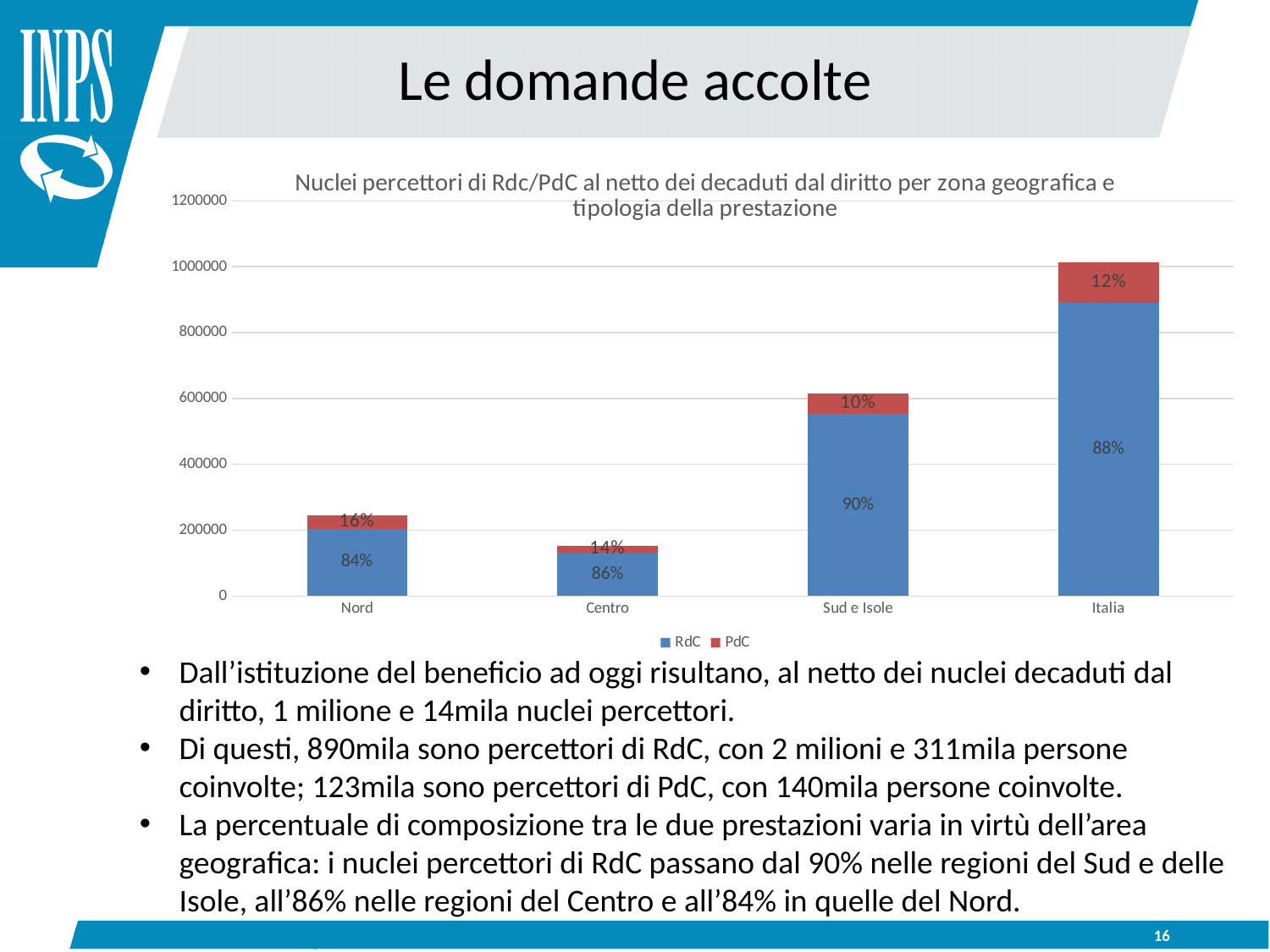

Le domande accolte

### Chart: Nuclei percettori di Rdc/PdC al netto dei decaduti dal diritto per zona geografica e tipologia della prestazione

| Category | RdC | PdC |
|---|---|---|
| Nord | 205078.0 | 39873.0 |
| Centro | 131463.0 | 22122.0 |
| Sud e Isole | 554215.0 | 61678.0 |
| Italia | 890756.0 | 123673.0 |
Dall’istituzione del beneficio ad oggi risultano, al netto dei nuclei decaduti dal diritto, 1 milione e 14mila nuclei percettori.
Di questi, 890mila sono percettori di RdC, con 2 milioni e 311mila persone coinvolte; 123mila sono percettori di PdC, con 140mila persone coinvolte.
La percentuale di composizione tra le due prestazioni varia in virtù dell’area geografica: i nuclei percettori di RdC passano dal 90% nelle regioni del Sud e delle Isole, all’86% nelle regioni del Centro e all’84% in quelle del Nord.
16